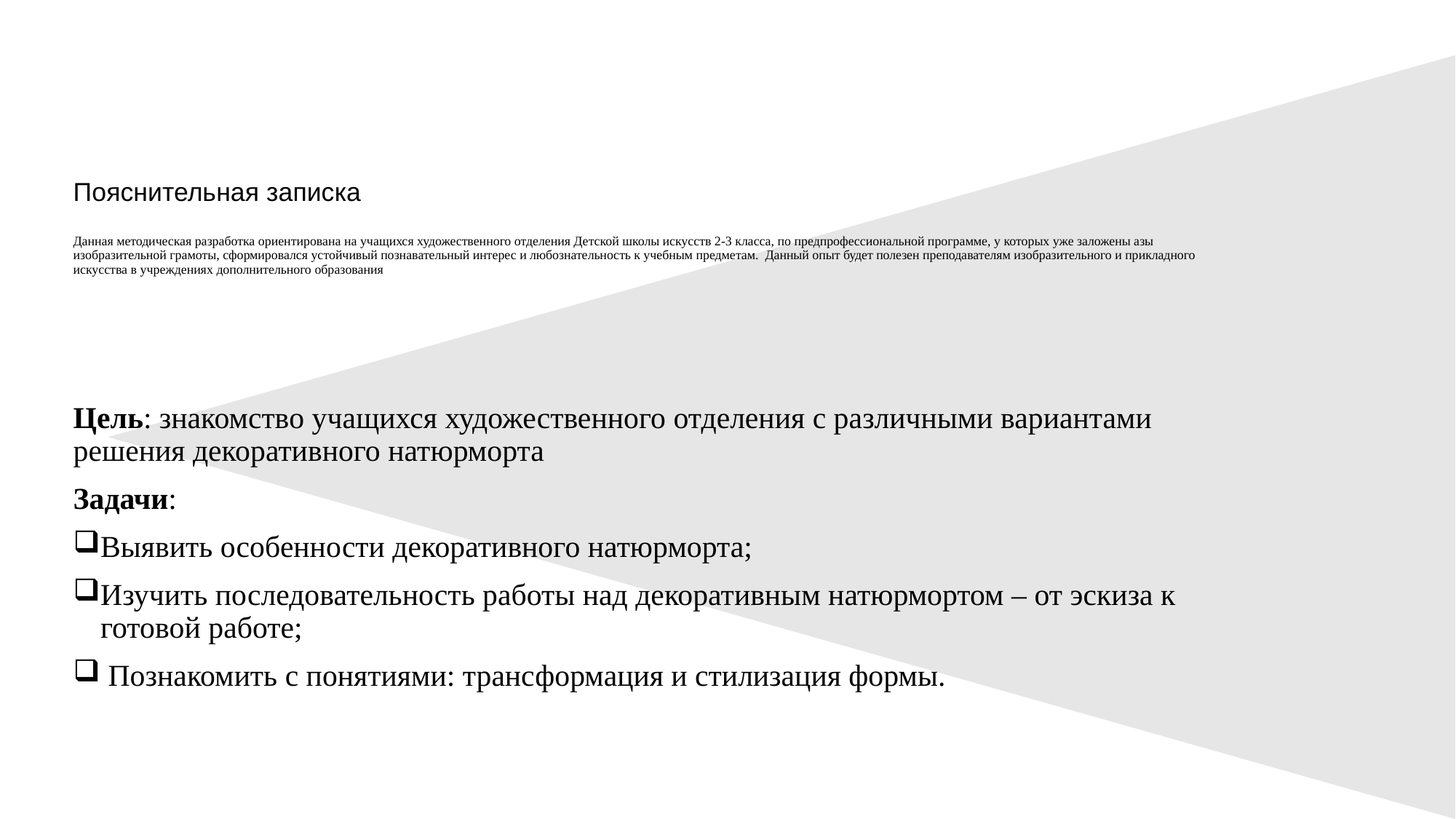

# Пояснительная записка Данная методическая разработка ориентирована на учащихся художественного отделения Детской школы искусств 2-3 класса, по предпрофессиональной программе, у которых уже заложены азы изобразительной грамоты, сформировался устойчивый познавательный интерес и любознательность к учебным предметам.  Данный опыт будет полезен преподавателям изобразительного и прикладного искусства в учреждениях дополнительного образования

Цель: знакомство учащихся художественного отделения с различными вариантами решения декоративного натюрморта
Задачи:
Выявить особенности декоративного натюрморта;
Изучить последовательность работы над декоративным натюрмортом – от эскиза к готовой работе;
 Познакомить с понятиями: трансформация и стилизация формы.